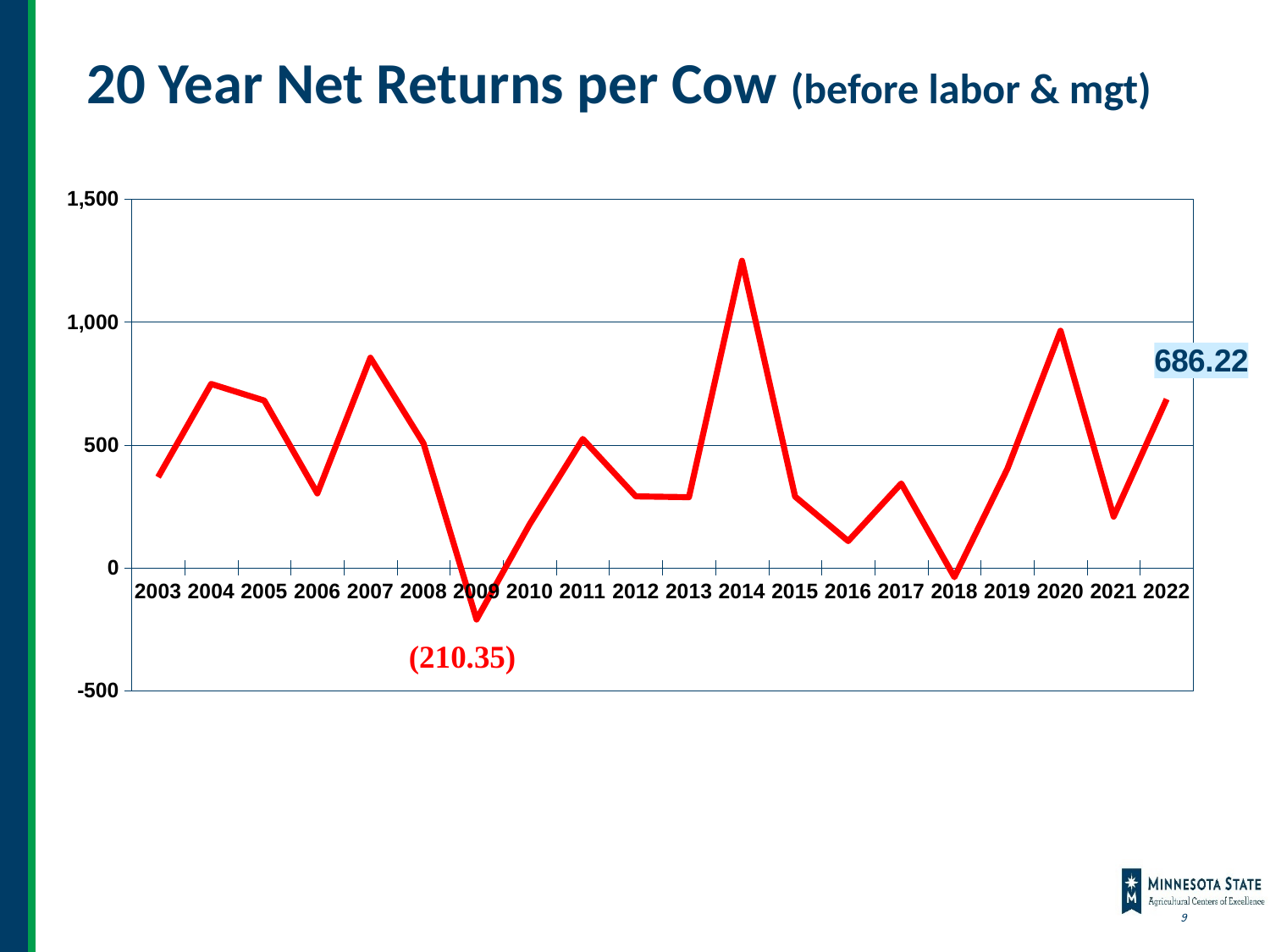

# 20 Year Net Returns per Cow (before labor & mgt)

### Chart

| Category | return/cow |
|---|---|
| 2003 | 368.69 |
| 2004 | 747.98 |
| 2005 | 680.51 |
| 2006 | 302.53 |
| 2007 | 854.61 |
| 2008 | 506.39 |
| 2009 | -210.35 |
| 2010 | 177.25 |
| 2011 | 524.16 |
| 2012 | 290.29 |
| 2013 | 287.22 |
| 2014 | 1249.2 |
| 2015 | 289.48 |
| 2016 | 108.61 |
| 2017 | 342.83 |
| 2018 | -38.21 |
| 2019 | 403.31 |
| 2020 | 964.28 |
| 2021 | 207.96 |
| 2022 | 686.22 |